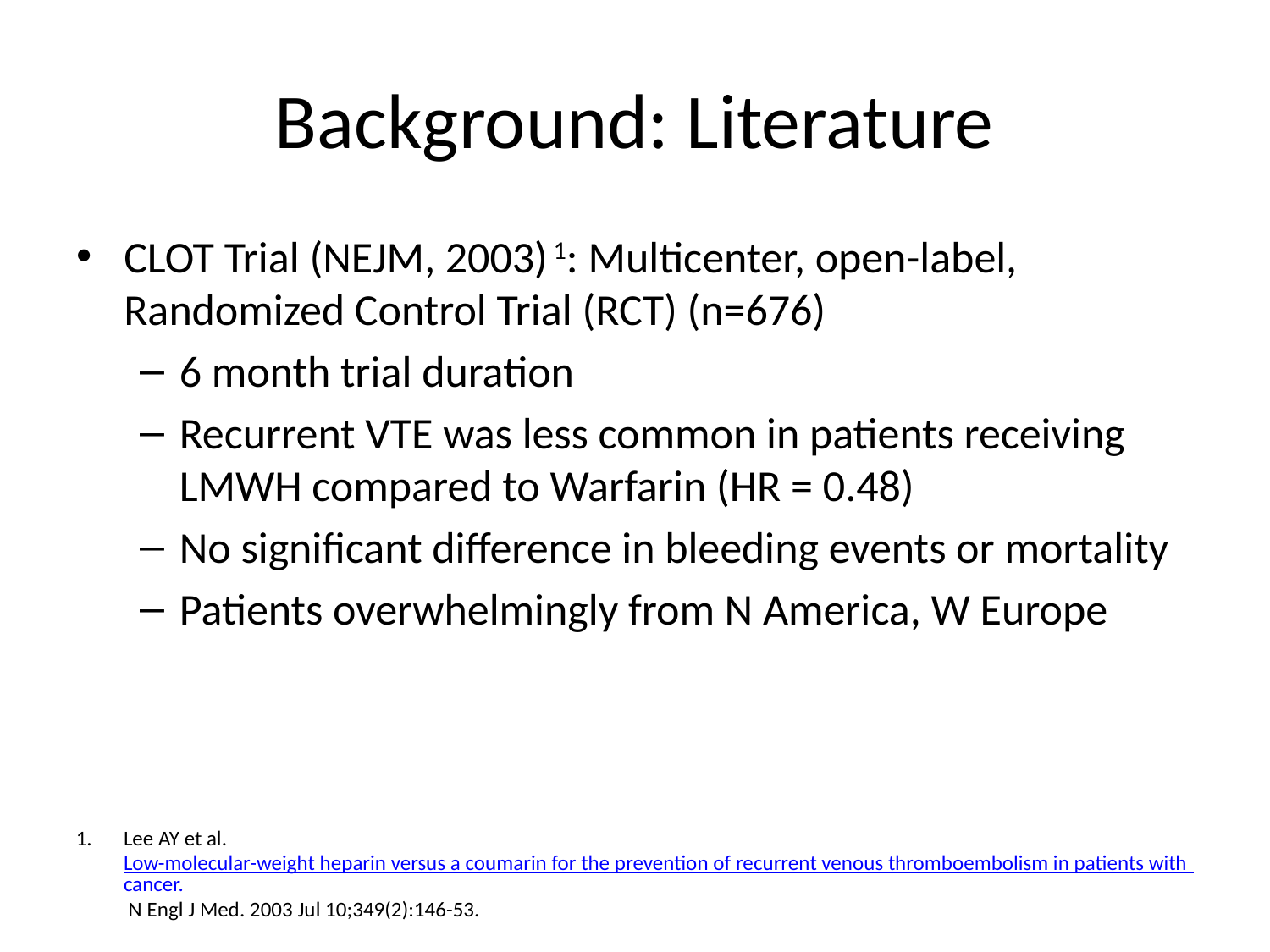

# Background: Literature
CLOT Trial (NEJM, 2003) 1: Multicenter, open-label, Randomized Control Trial (RCT) (n=676)
6 month trial duration
Recurrent VTE was less common in patients receiving LMWH compared to Warfarin (HR = 0.48)
No significant difference in bleeding events or mortality
Patients overwhelmingly from N America, W Europe
Lee AY et al. Low-molecular-weight heparin versus a coumarin for the prevention of recurrent venous thromboembolism in patients with cancer. N Engl J Med. 2003 Jul 10;349(2):146-53.